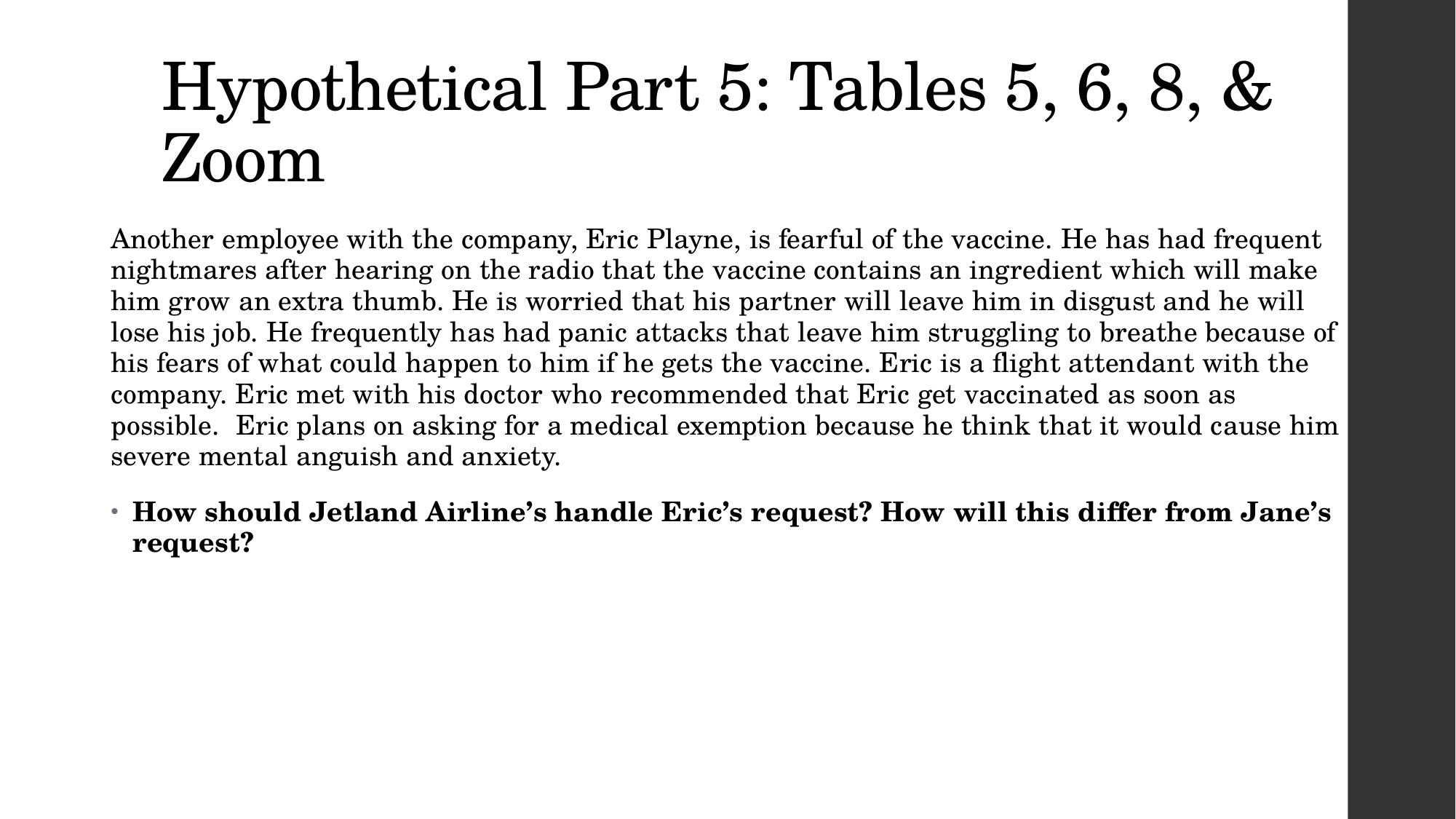

# Hypothetical Part 5: Tables 5, 6, 8, & Zoom
Another employee with the company, Eric Playne, is fearful of the vaccine. He has had frequent nightmares after hearing on the radio that the vaccine contains an ingredient which will make him grow an extra thumb. He is worried that his partner will leave him in disgust and he will lose his job. He frequently has had panic attacks that leave him struggling to breathe because of his fears of what could happen to him if he gets the vaccine. Eric is a flight attendant with the company. Eric met with his doctor who recommended that Eric get vaccinated as soon as possible.  Eric plans on asking for a medical exemption because he think that it would cause him severe mental anguish and anxiety.
How should Jetland Airline’s handle Eric’s request? How will this differ from Jane’s request?